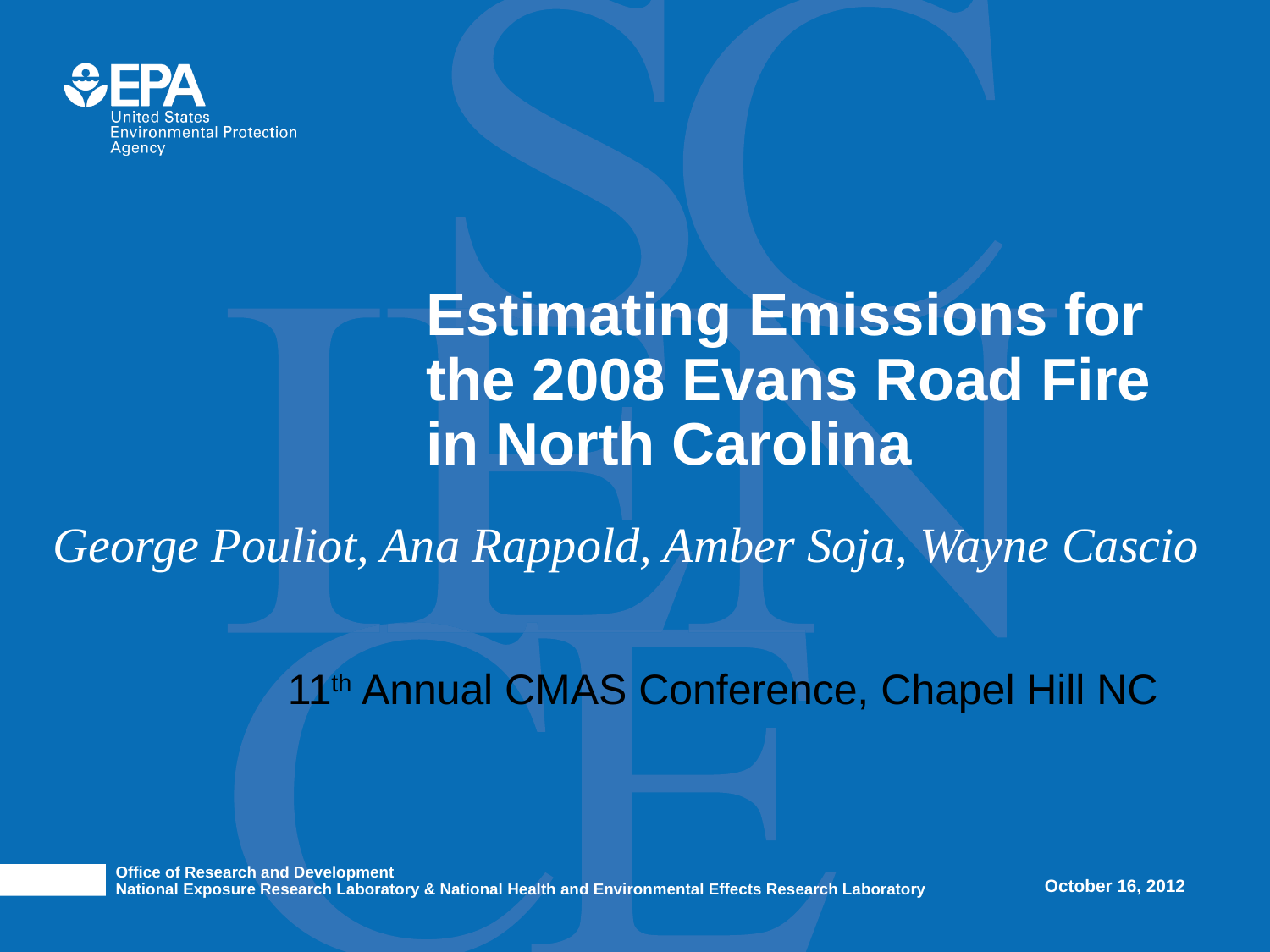

# Estimating Emissions for the 2008 Evans Road Fire in North Carolina
George Pouliot, Ana Rappold, Amber Soja, Wayne Cascio
11th Annual CMAS Conference, Chapel Hill NC
Office of Research and Development
National Exposure Research Laboratory & National Health and Environmental Effects Research Laboratory
October 16, 2012